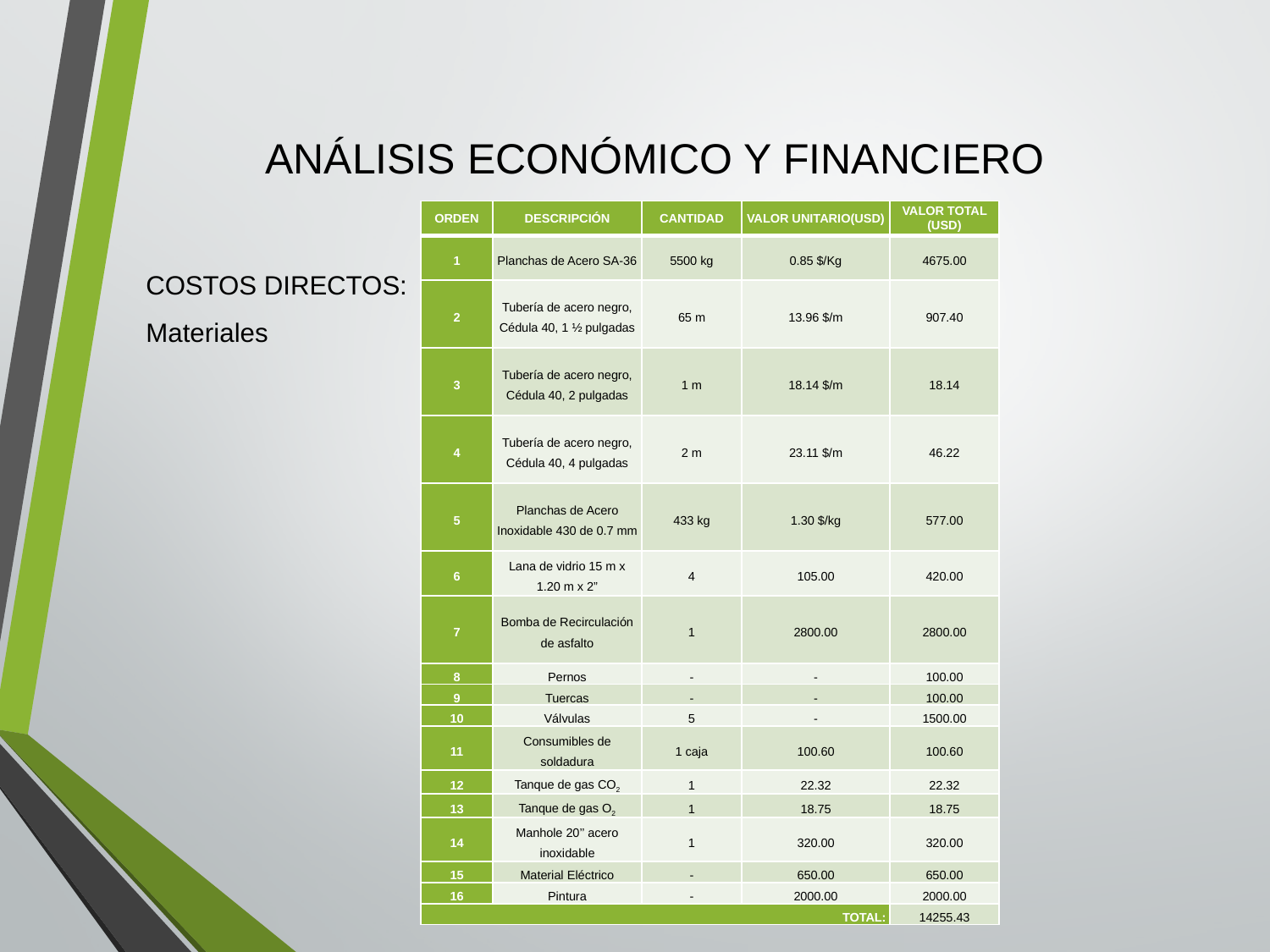

# ANÁLISIS ECONÓMICO Y FINANCIERO
| ORDEN | DESCRIPCIÓN | CANTIDAD | VALOR UNITARIO(USD) | VALOR TOTAL (USD) |
| --- | --- | --- | --- | --- |
| 1 | Planchas de Acero SA-36 | 5500 kg | 0.85 $/Kg | 4675.00 |
| 2 | Tubería de acero negro, Cédula 40, 1 ½ pulgadas | 65 m | 13.96 $/m | 907.40 |
| 3 | Tubería de acero negro, Cédula 40, 2 pulgadas | 1 m | 18.14 $/m | 18.14 |
| 4 | Tubería de acero negro, Cédula 40, 4 pulgadas | 2 m | 23.11 $/m | 46.22 |
| 5 | Planchas de Acero Inoxidable 430 de 0.7 mm | 433 kg | 1.30 $/kg | 577.00 |
| 6 | Lana de vidrio 15 m x 1.20 m x 2” | 4 | 105.00 | 420.00 |
| 7 | Bomba de Recirculación de asfalto | 1 | 2800.00 | 2800.00 |
| 8 | Pernos | - | - | 100.00 |
| 9 | Tuercas | - | - | 100.00 |
| 10 | Válvulas | 5 | - | 1500.00 |
| 11 | Consumibles de soldadura | 1 caja | 100.60 | 100.60 |
| 12 | Tanque de gas CO2 | 1 | 22.32 | 22.32 |
| 13 | Tanque de gas O2 | 1 | 18.75 | 18.75 |
| 14 | Manhole 20’’ acero inoxidable | 1 | 320.00 | 320.00 |
| 15 | Material Eléctrico | - | 650.00 | 650.00 |
| 16 | Pintura | - | 2000.00 | 2000.00 |
| TOTAL: |  |  |  | 14255.43 |
COSTOS DIRECTOS:
Materiales